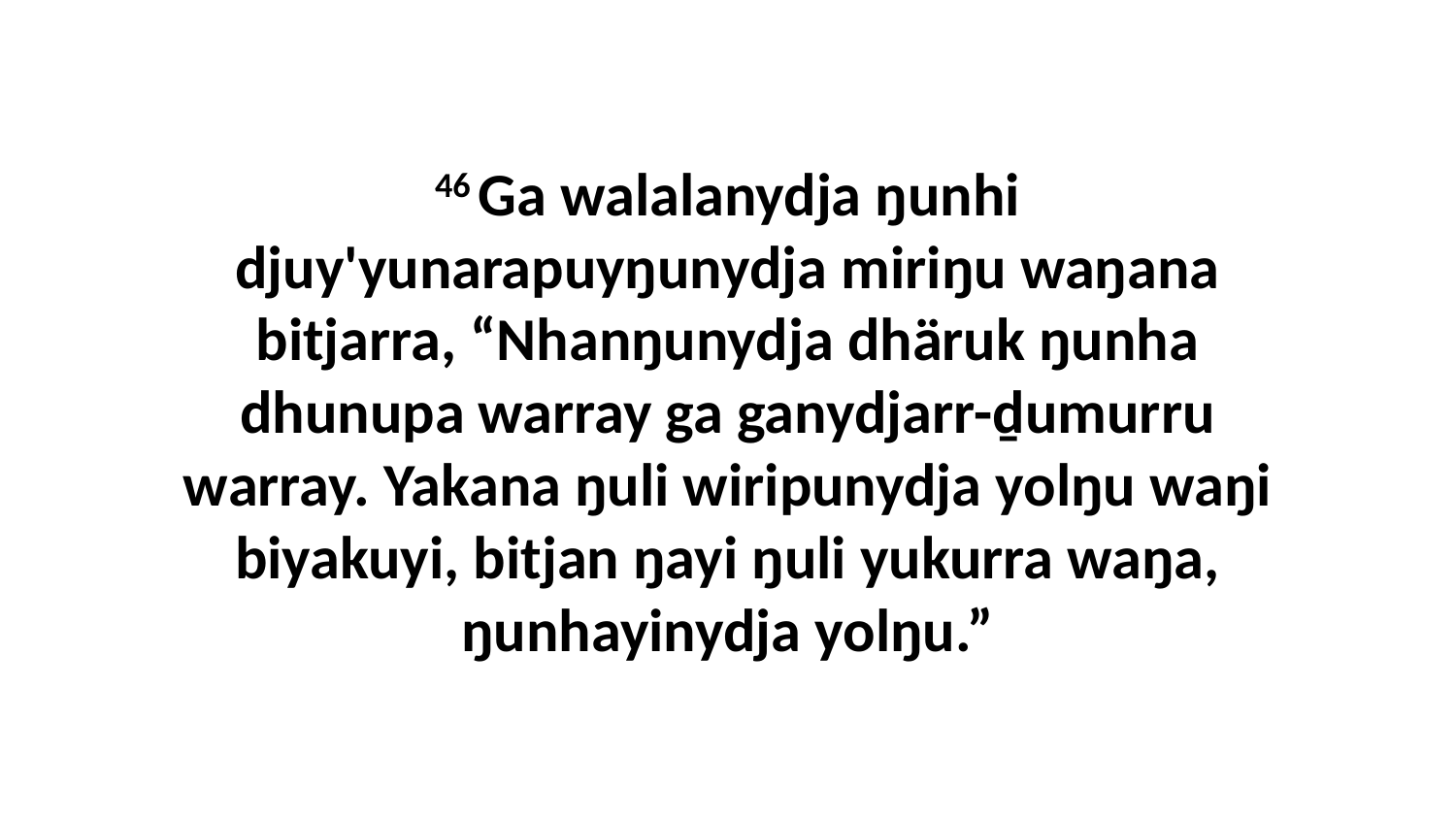

46 Ga walalanydja ŋunhi djuy'yunarapuyŋunydja miriŋu waŋana bitjarra, “Nhanŋunydja dhäruk ŋunha dhunupa warray ga ganydjarr-ḏumurru warray. Yakana ŋuli wiripunydja yolŋu waŋi biyakuyi, bitjan ŋayi ŋuli yukurra waŋa, ŋunhayinydja yolŋu.”